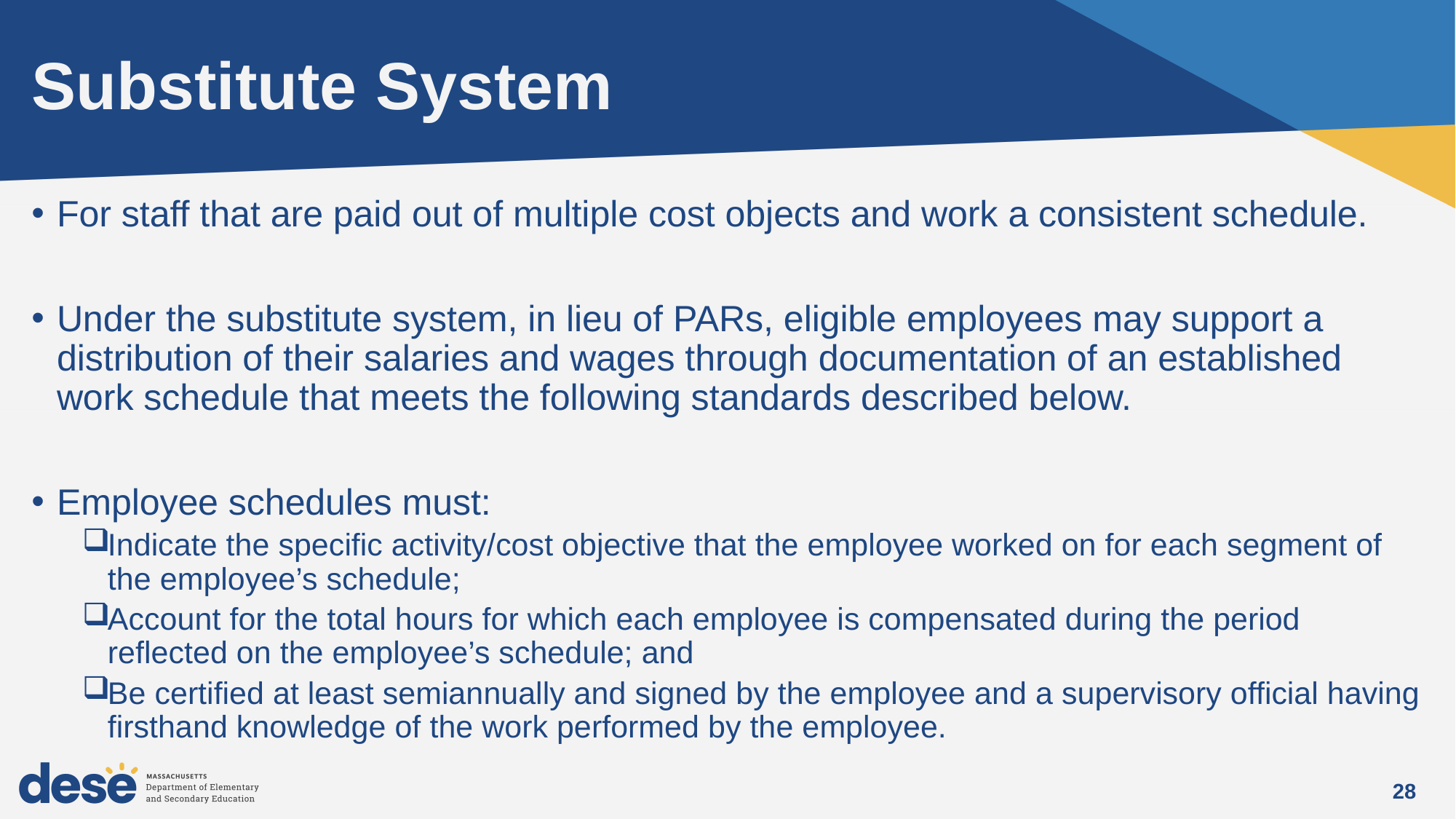

# Substitute System
For staff that are paid out of multiple cost objects and work a consistent schedule.

Under the substitute system, in lieu of PARs, eligible employees may support a distribution of their salaries and wages through documentation of an established work schedule that meets the following standards described below.

Employee schedules must:
Indicate the specific activity/cost objective that the employee worked on for each segment of the employee’s schedule;
Account for the total hours for which each employee is compensated during the period reflected on the employee’s schedule; and
Be certified at least semiannually and signed by the employee and a supervisory official having firsthand knowledge of the work performed by the employee.

28